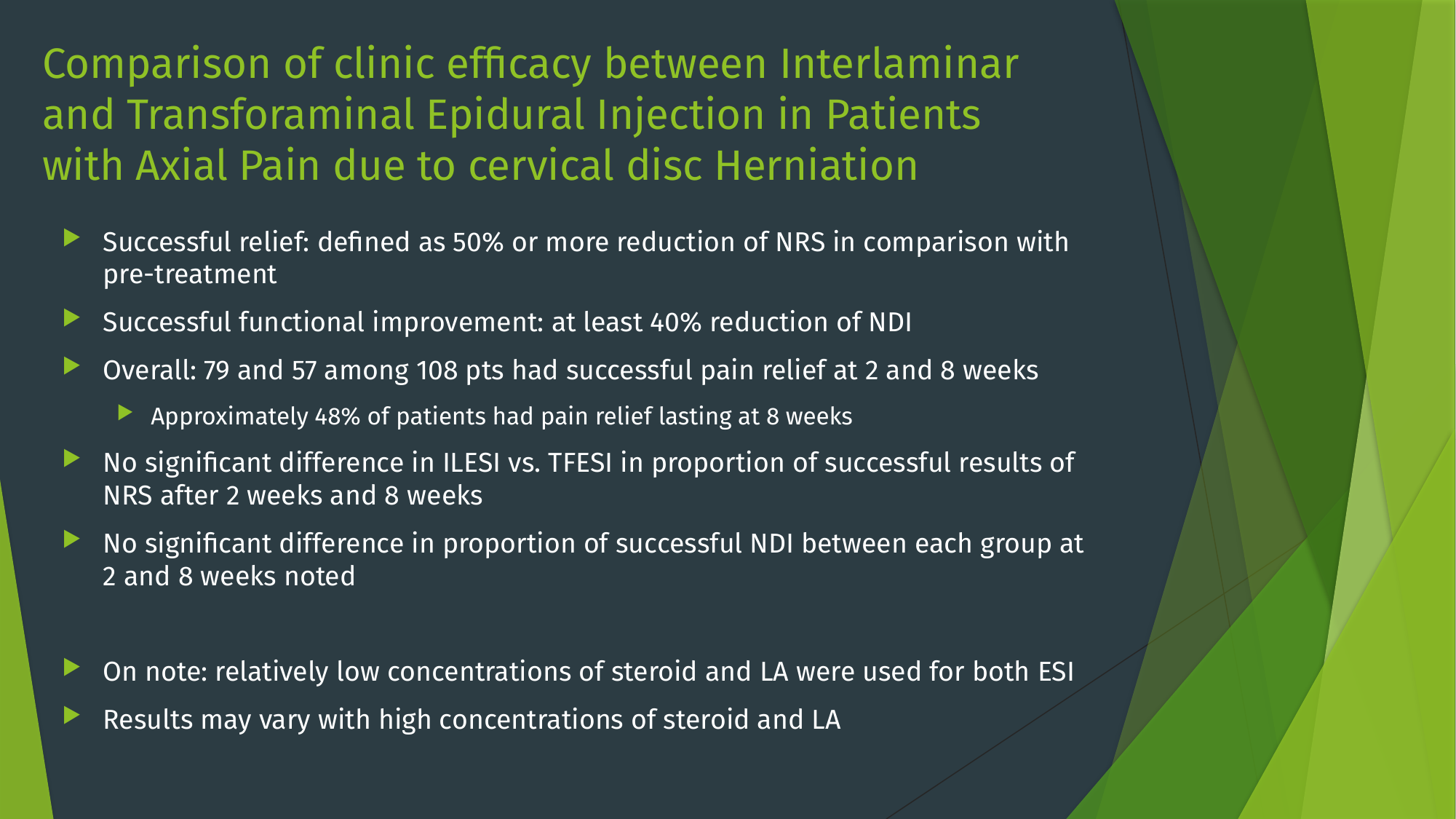

# Comparison of clinic efficacy between Interlaminar and Transforaminal Epidural Injection in Patients with Axial Pain due to cervical disc Herniation
Successful relief: defined as 50% or more reduction of NRS in comparison with pre-treatment
Successful functional improvement: at least 40% reduction of NDI
Overall: 79 and 57 among 108 pts had successful pain relief at 2 and 8 weeks
Approximately 48% of patients had pain relief lasting at 8 weeks
No significant difference in ILESI vs. TFESI in proportion of successful results of NRS after 2 weeks and 8 weeks
No significant difference in proportion of successful NDI between each group at 2 and 8 weeks noted

On note: relatively low concentrations of steroid and LA were used for both ESI
Results may vary with high concentrations of steroid and LA